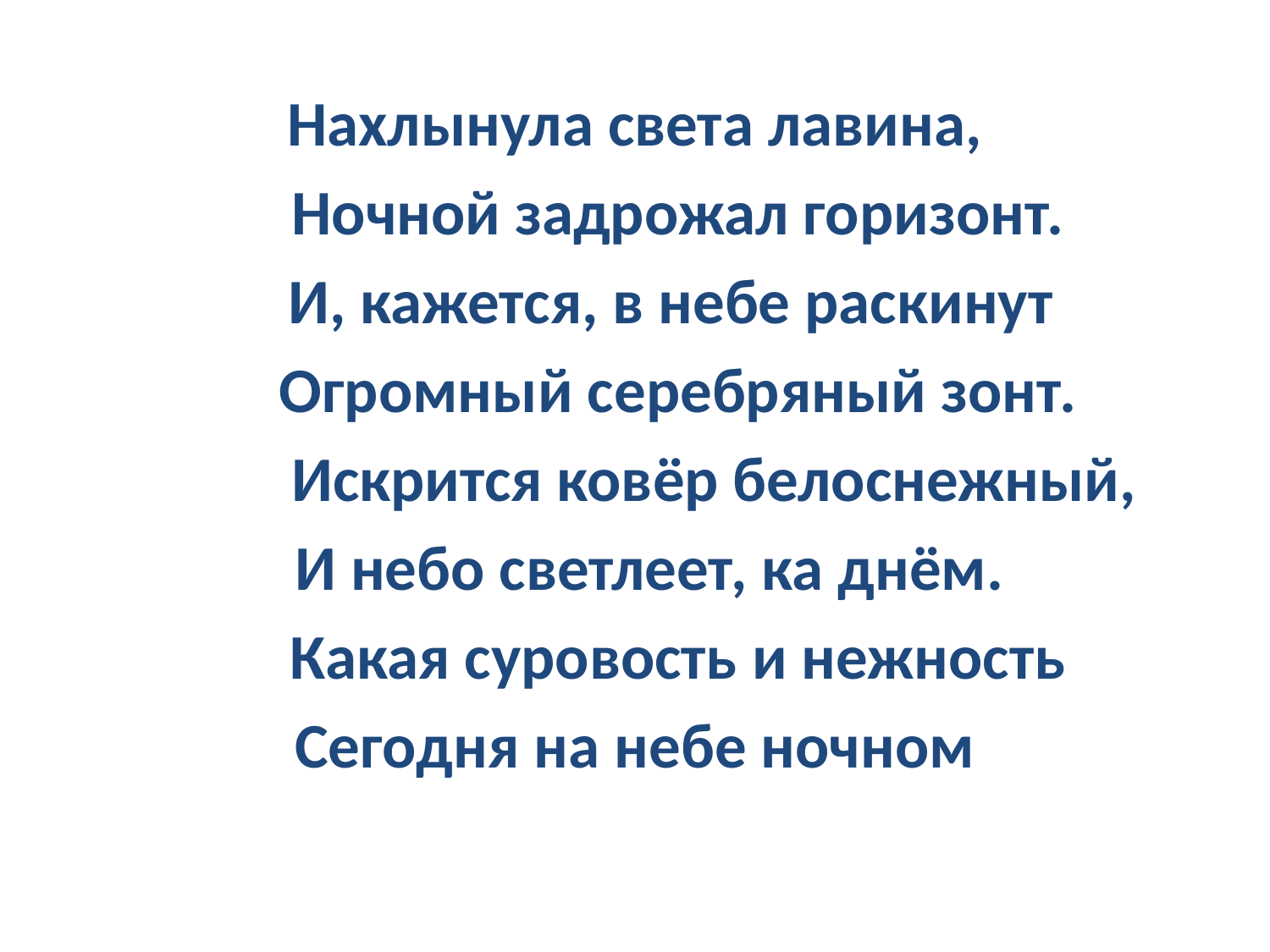

Нахлынула света лавина,
      Ночной задрожал горизонт.
     И, кажется, в небе раскинут
       Огромный серебряный зонт.
           Искрится ковёр белоснежный,
  И небо светлеет, ка днём.
      Какая суровость и нежность
Сегодня на небе ночном